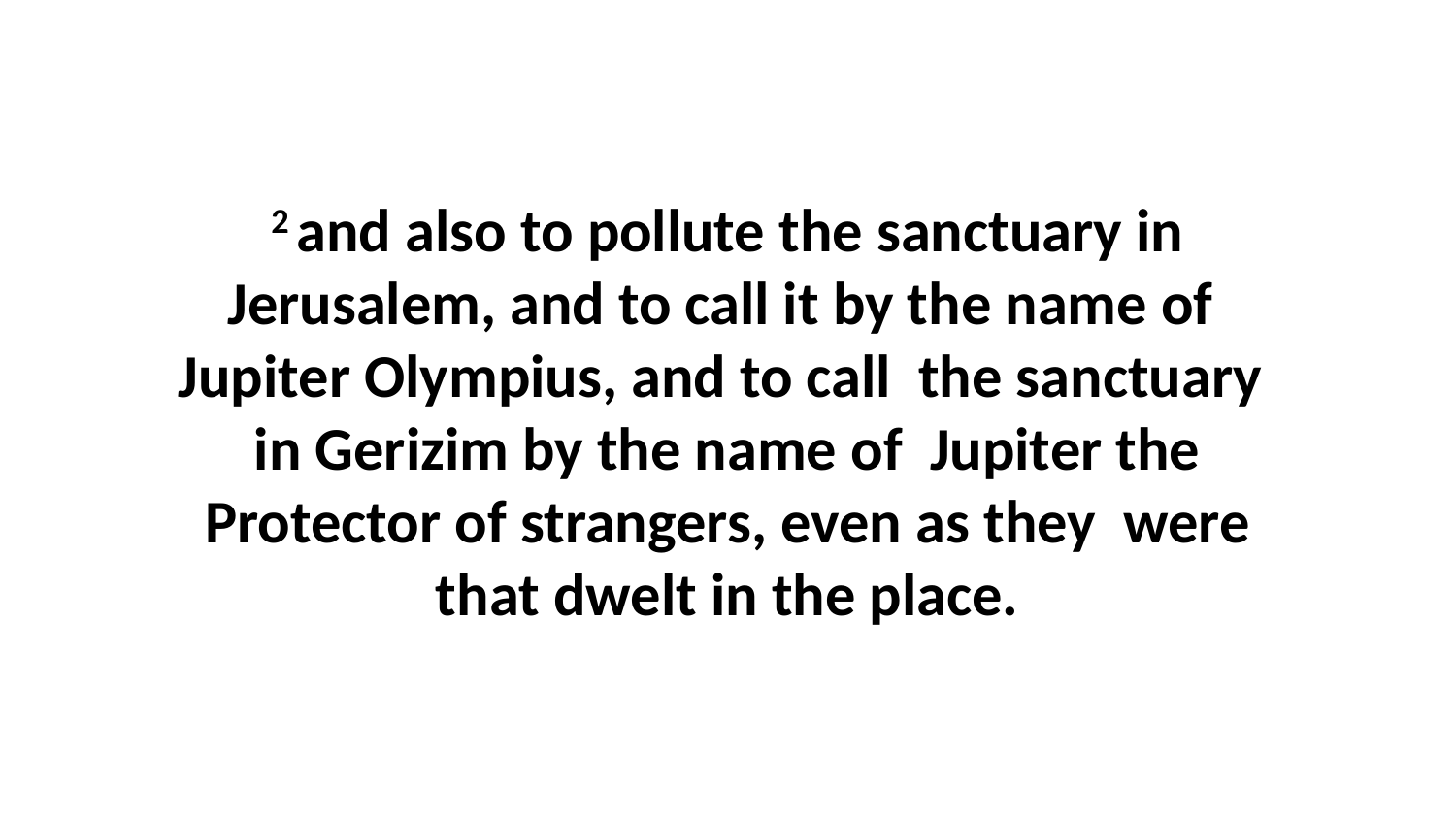

2 and also to pollute the sanctuary in Jerusalem, and to call it by the name of  Jupiter Olympius, and to call  the sanctuary  in Gerizim by the name of  Jupiter the Protector of strangers, even as they  were that dwelt in the place.